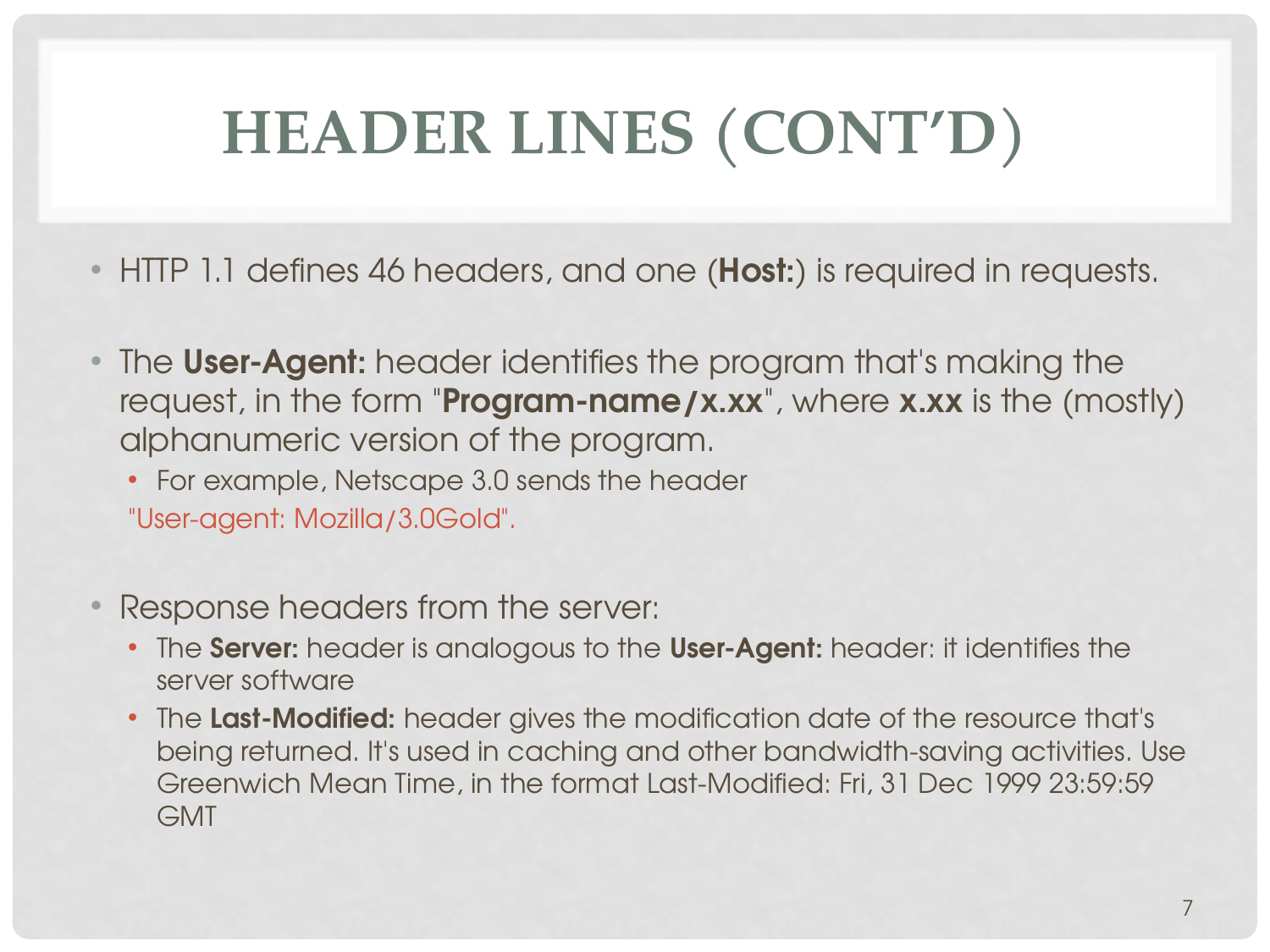

# Header Lines (cont’d)
HTTP 1.1 defines 46 headers, and one (Host:) is required in requests.

The User-Agent: header identifies the program that's making the request, in the form "Program-name/x.xx", where x.xx is the (mostly) alphanumeric version of the program.
For example, Netscape 3.0 sends the header
"User-agent: Mozilla/3.0Gold".

Response headers from the server:
The Server: header is analogous to the User-Agent: header: it identifies the server software
The Last-Modified: header gives the modification date of the resource that's being returned. It's used in caching and other bandwidth-saving activities. Use Greenwich Mean Time, in the format Last-Modified: Fri, 31 Dec 1999 23:59:59 GMT

7